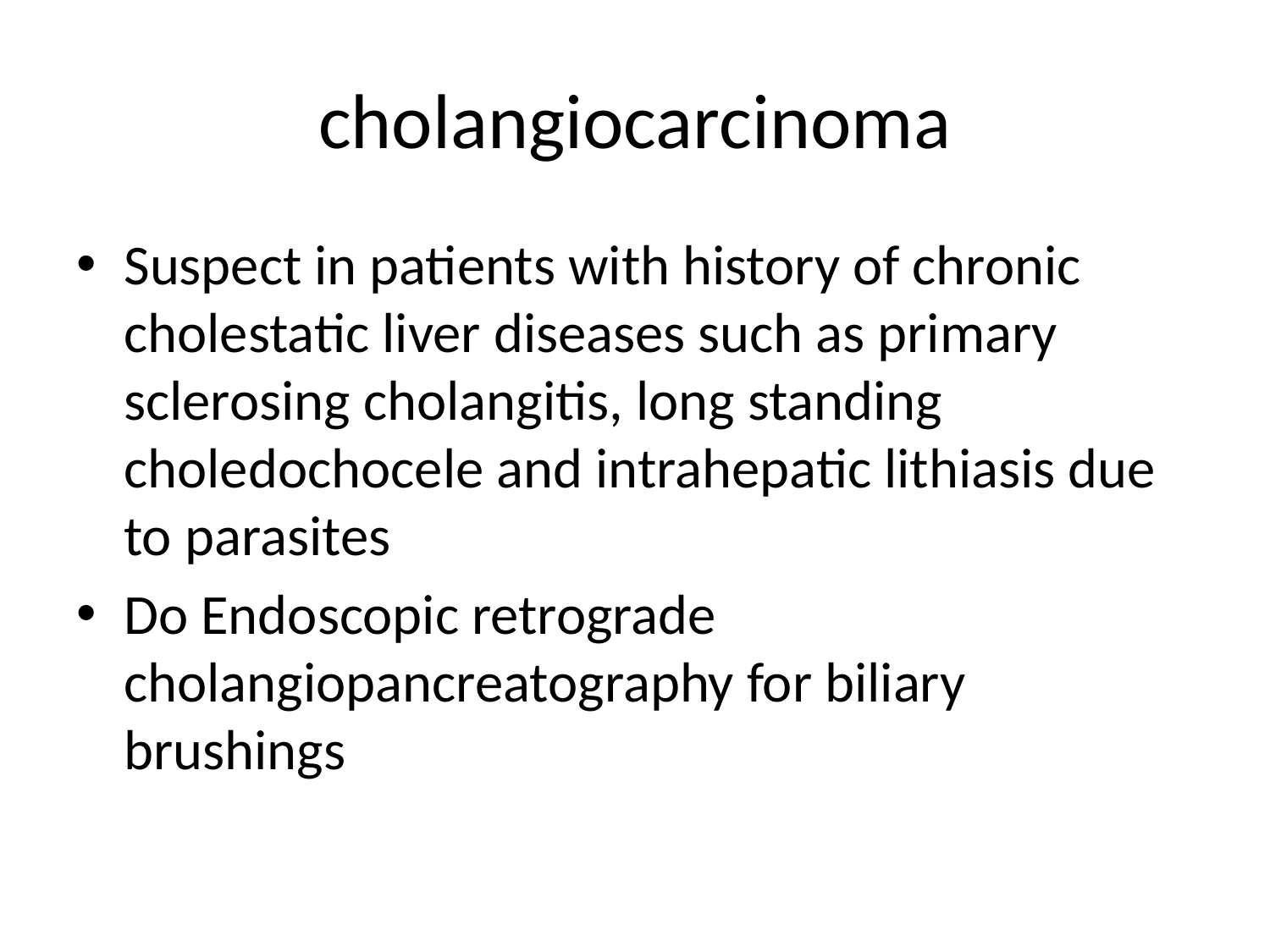

# cholangiocarcinoma
Suspect in patients with history of chronic cholestatic liver diseases such as primary sclerosing cholangitis, long standing choledochocele and intrahepatic lithiasis due to parasites
Do Endoscopic retrograde cholangiopancreatography for biliary brushings